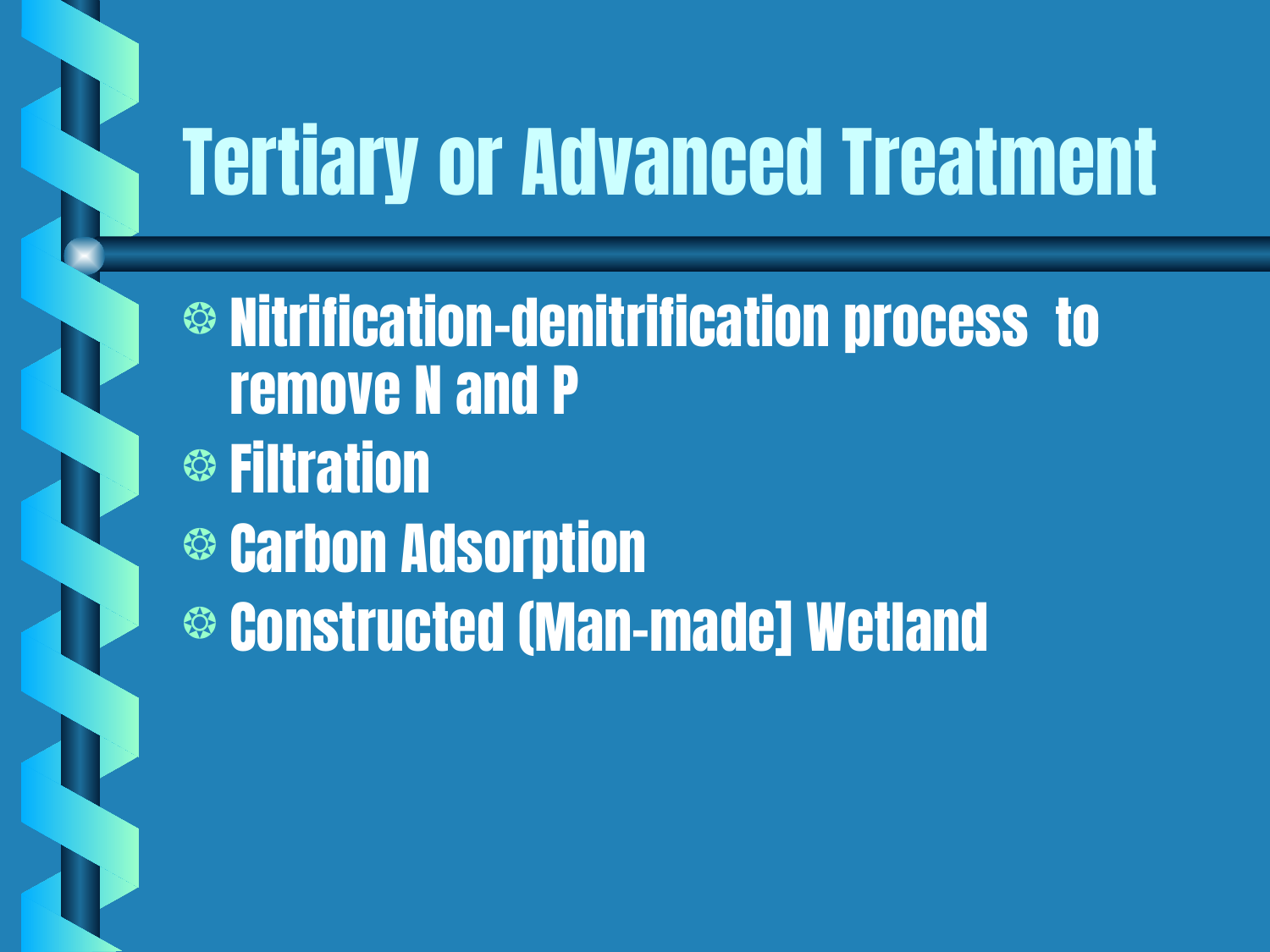

# Tertiary or Advanced Treatment
Nitrification-denitrification process  to remove N and P
Filtration
Carbon Adsorption
Constructed (Man-made] Wetland